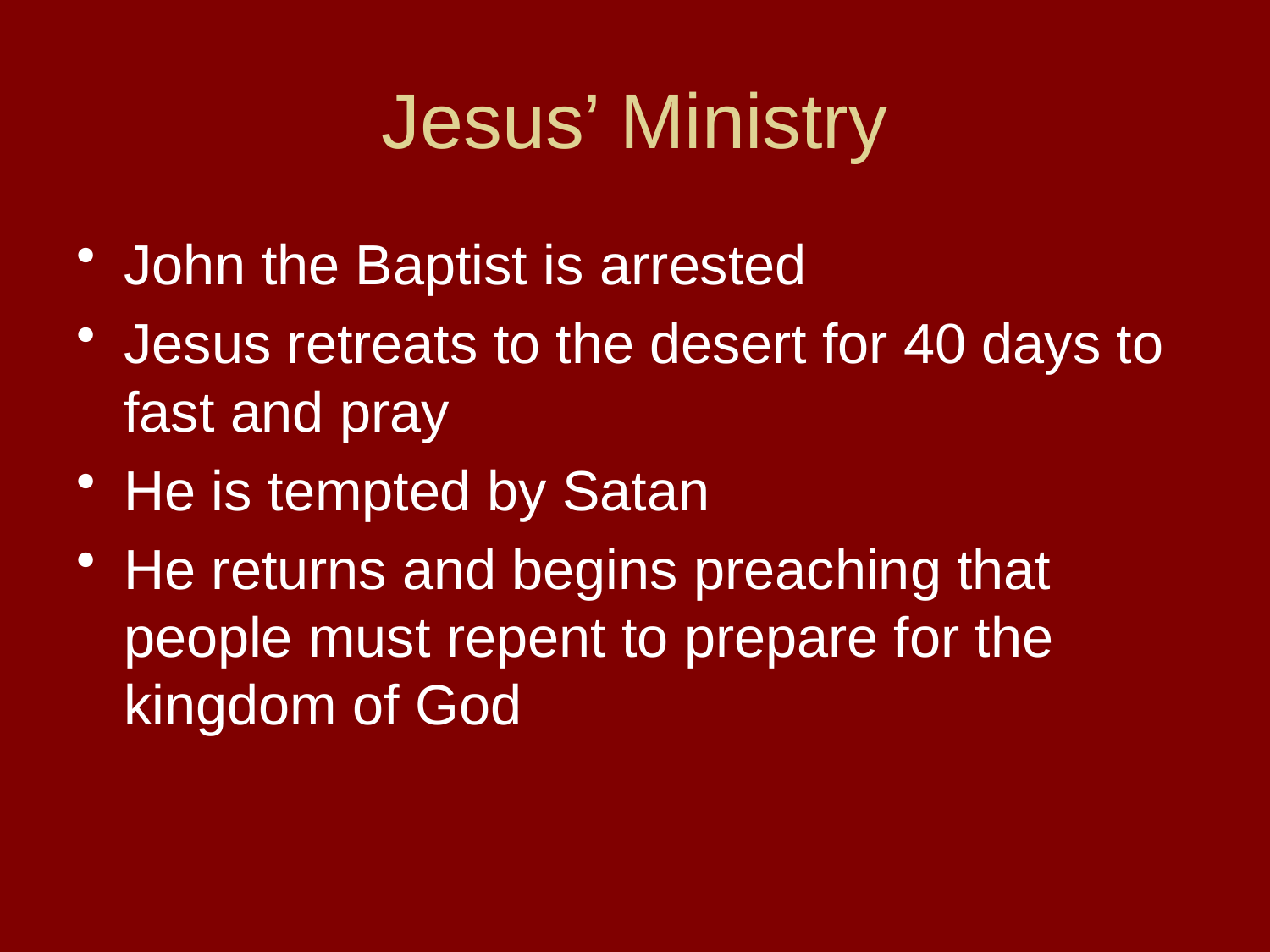

# Jesus’ Ministry
John the Baptist is arrested
Jesus retreats to the desert for 40 days to fast and pray
He is tempted by Satan
He returns and begins preaching that people must repent to prepare for the kingdom of God